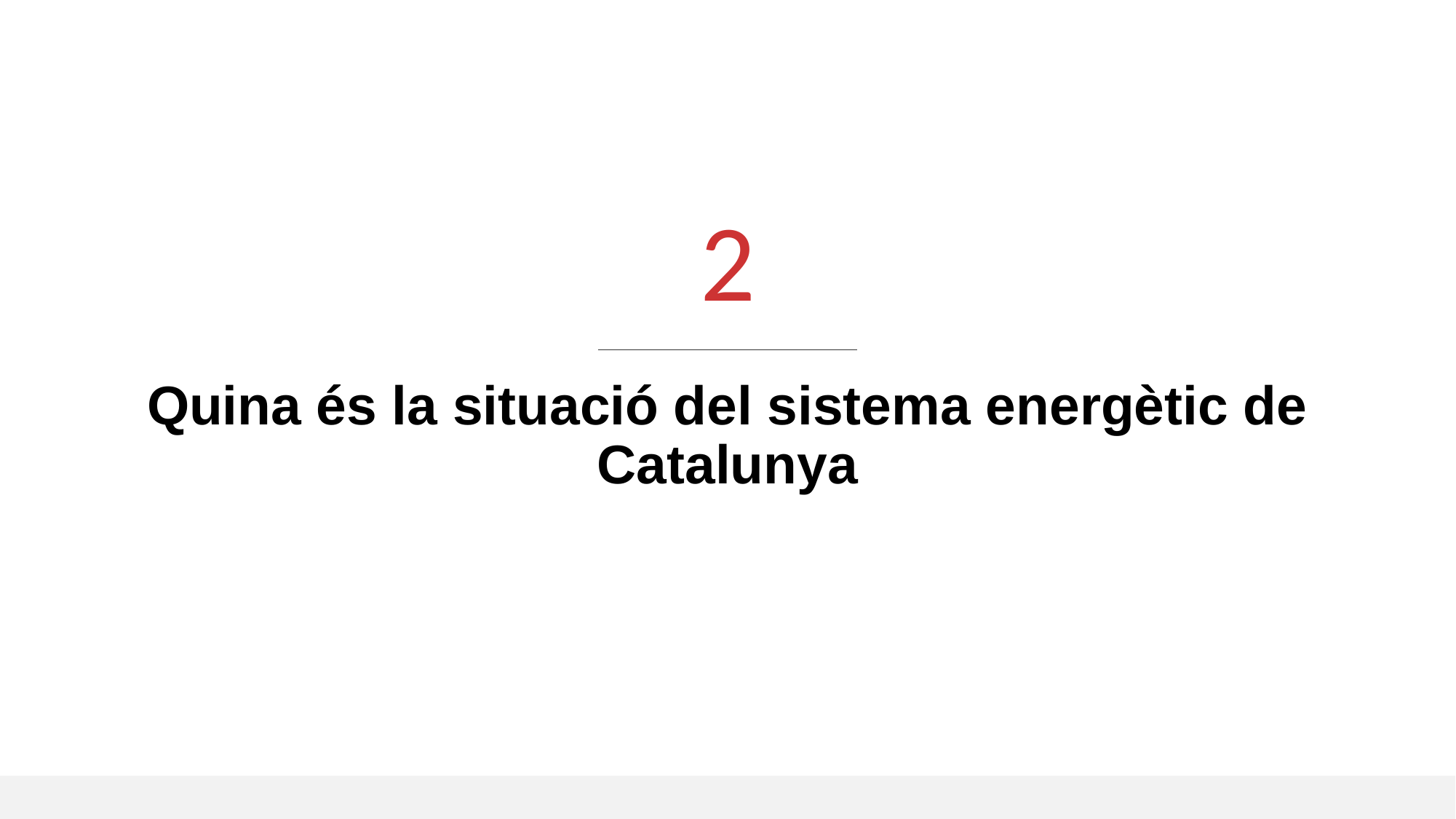

2
# Quina és la situació del sistema energètic de Catalunya